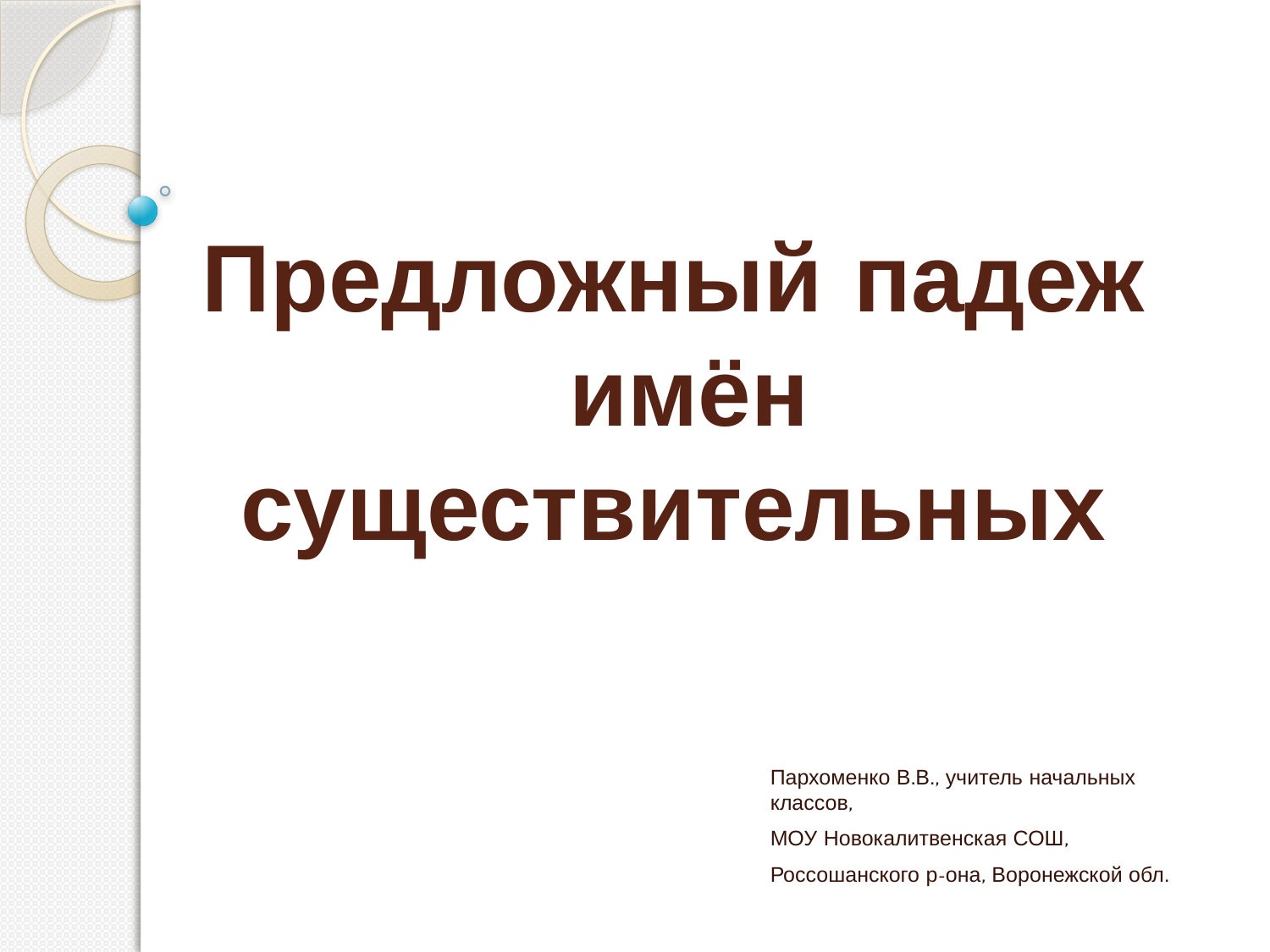

# Предложный падеж имён существительных
Пархоменко В.В., учитель начальных классов,
МОУ Новокалитвенская СОШ,
Россошанского р-она, Воронежской обл.